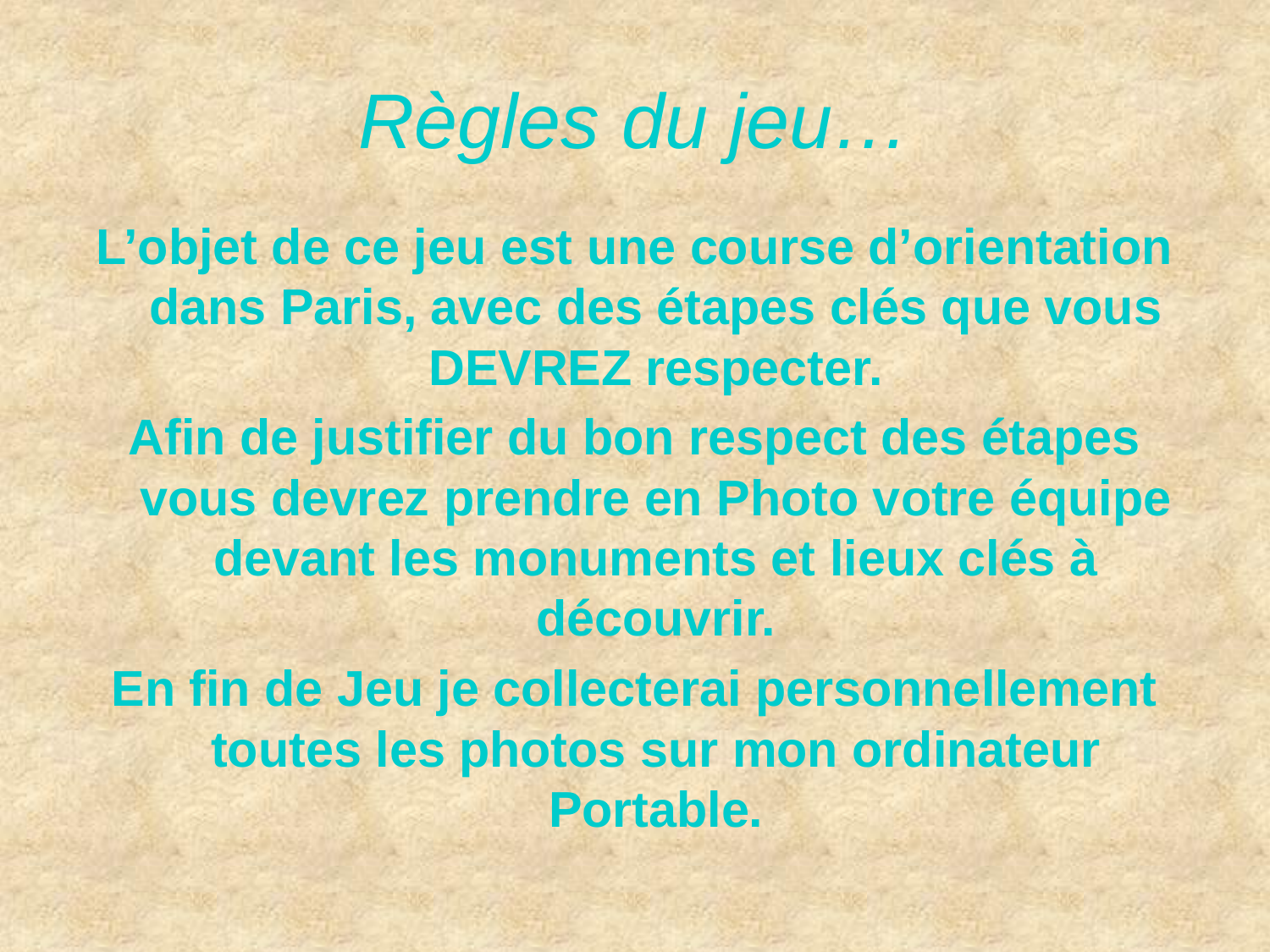

# Règles du jeu…

L’objet de ce jeu est une course d’orientation dans Paris, avec des étapes clés que vous DEVREZ respecter.
Afin de justifier du bon respect des étapes vous devrez prendre en Photo votre équipe devant les monuments et lieux clés à découvrir.
En fin de Jeu je collecterai personnellement toutes les photos sur mon ordinateur Portable.